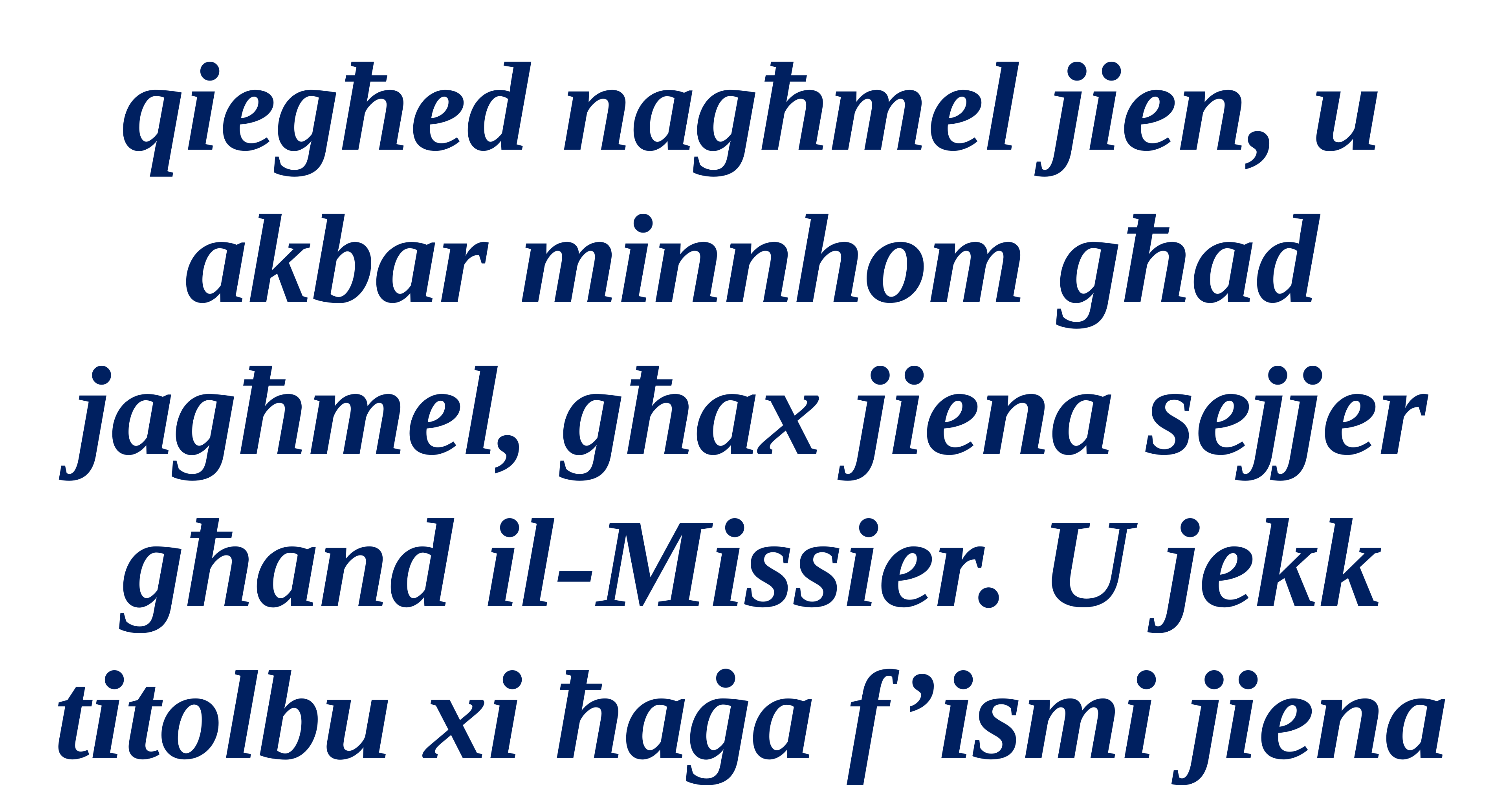

qiegħed nagħmel jien, u akbar minnhom għad jagħmel, għax jiena sejjer għand il-Missier. U jekk titolbu xi ħaġa f’ismi jiena